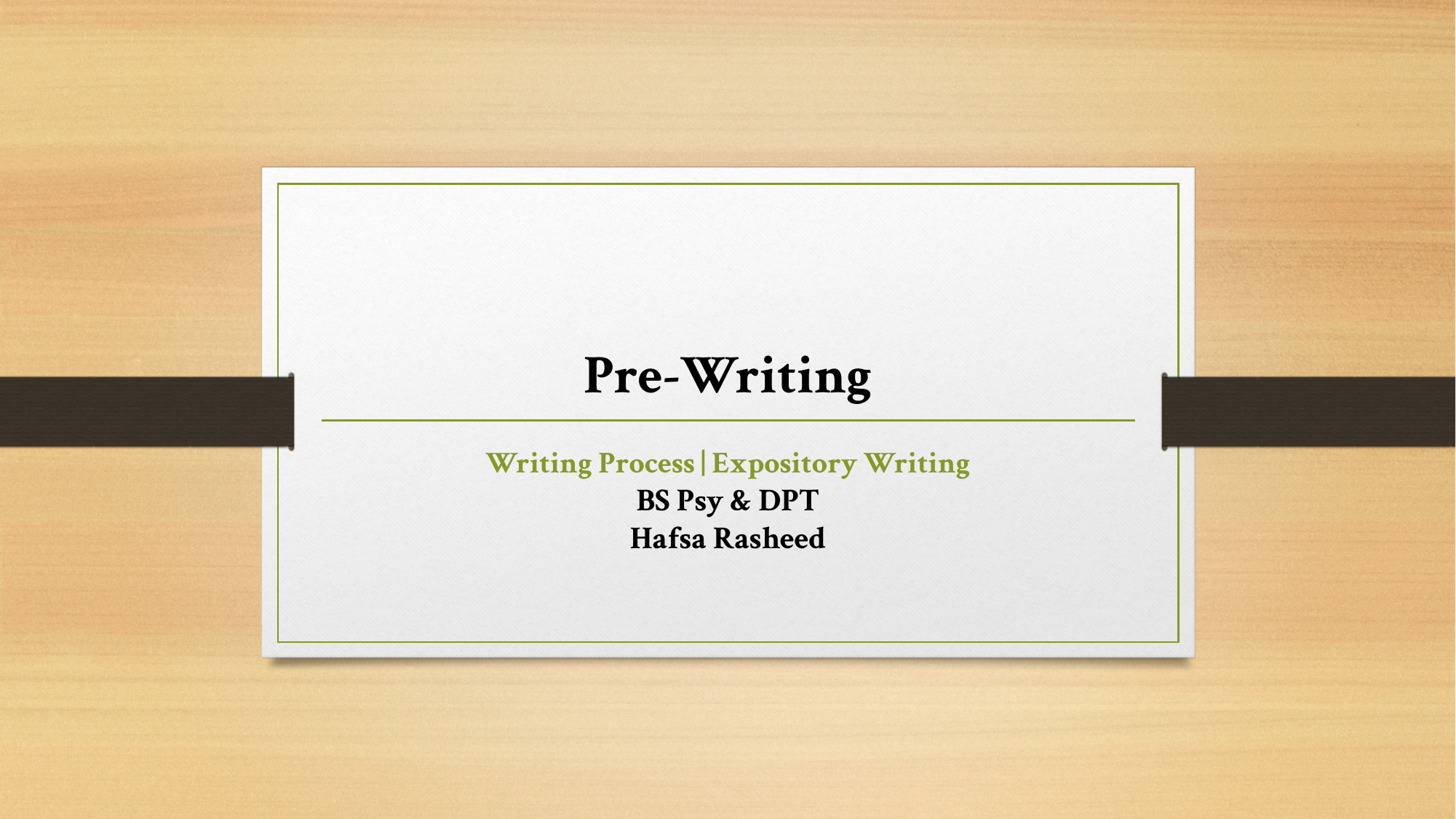

# Pre-Writing
Writing Process | Expository Writing
BS Psy & DPT
Hafsa Rasheed